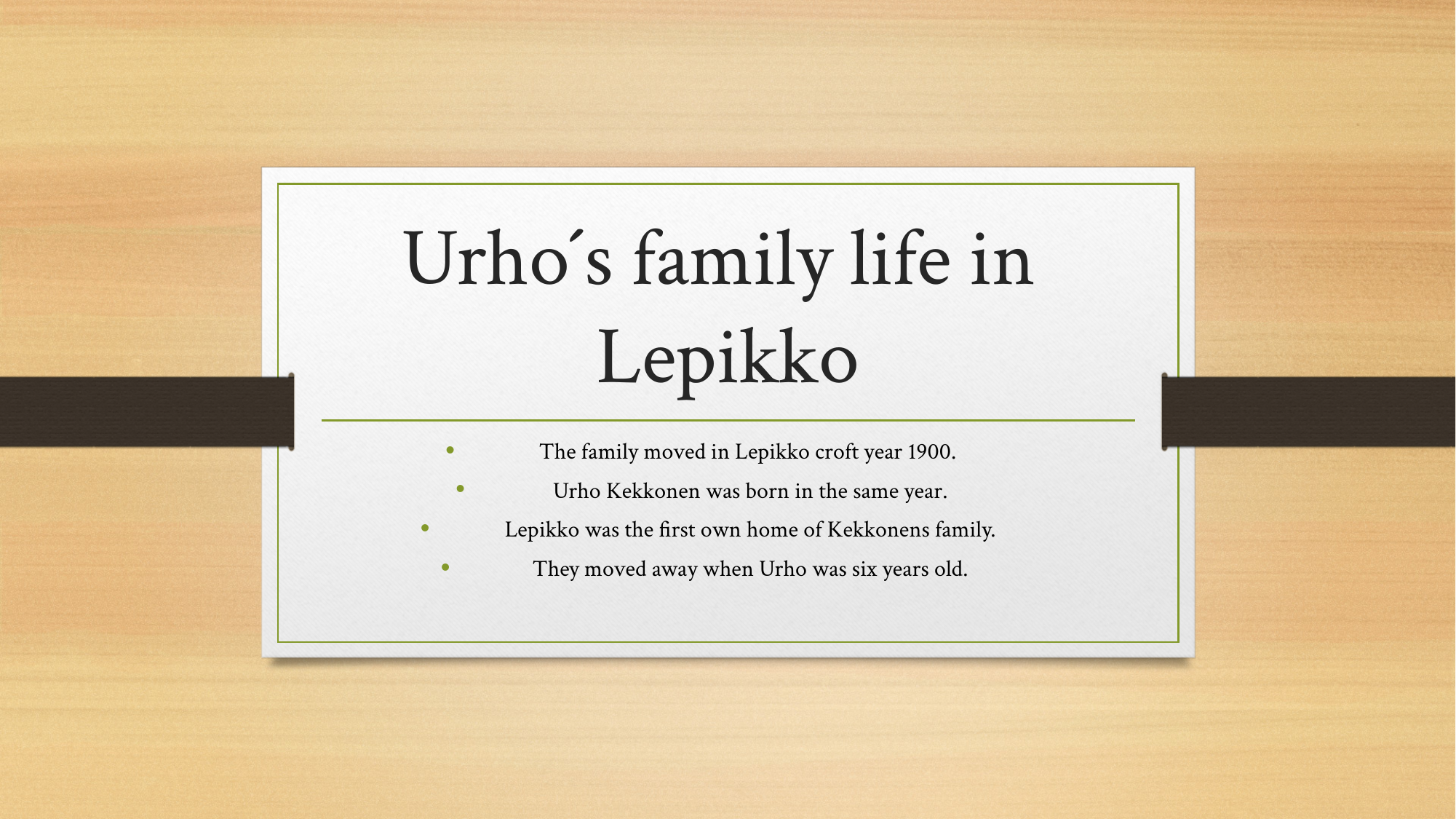

# Urho´s family life in  Lepikko
The family moved in Lepikko croft year 1900.
Urho Kekkonen was born in the same year.
Lepikko was the first own home of Kekkonens family.
They moved away when Urho was six years old.